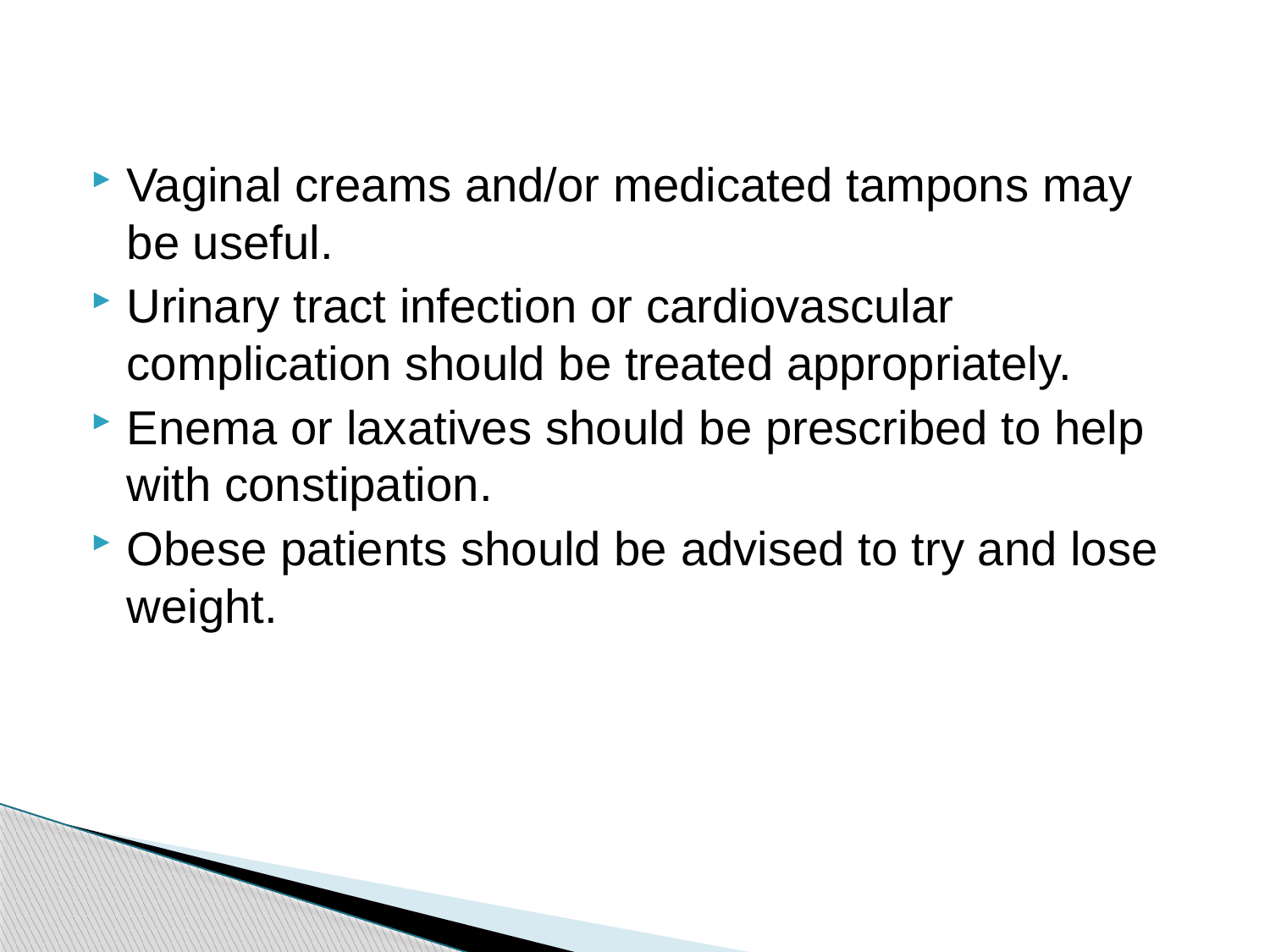

#
Vaginal creams and/or medicated tampons may be useful.
Urinary tract infection or cardiovascular complication should be treated appropriately.
Enema or laxatives should be prescribed to help with constipation.
Obese patients should be advised to try and lose weight.

197